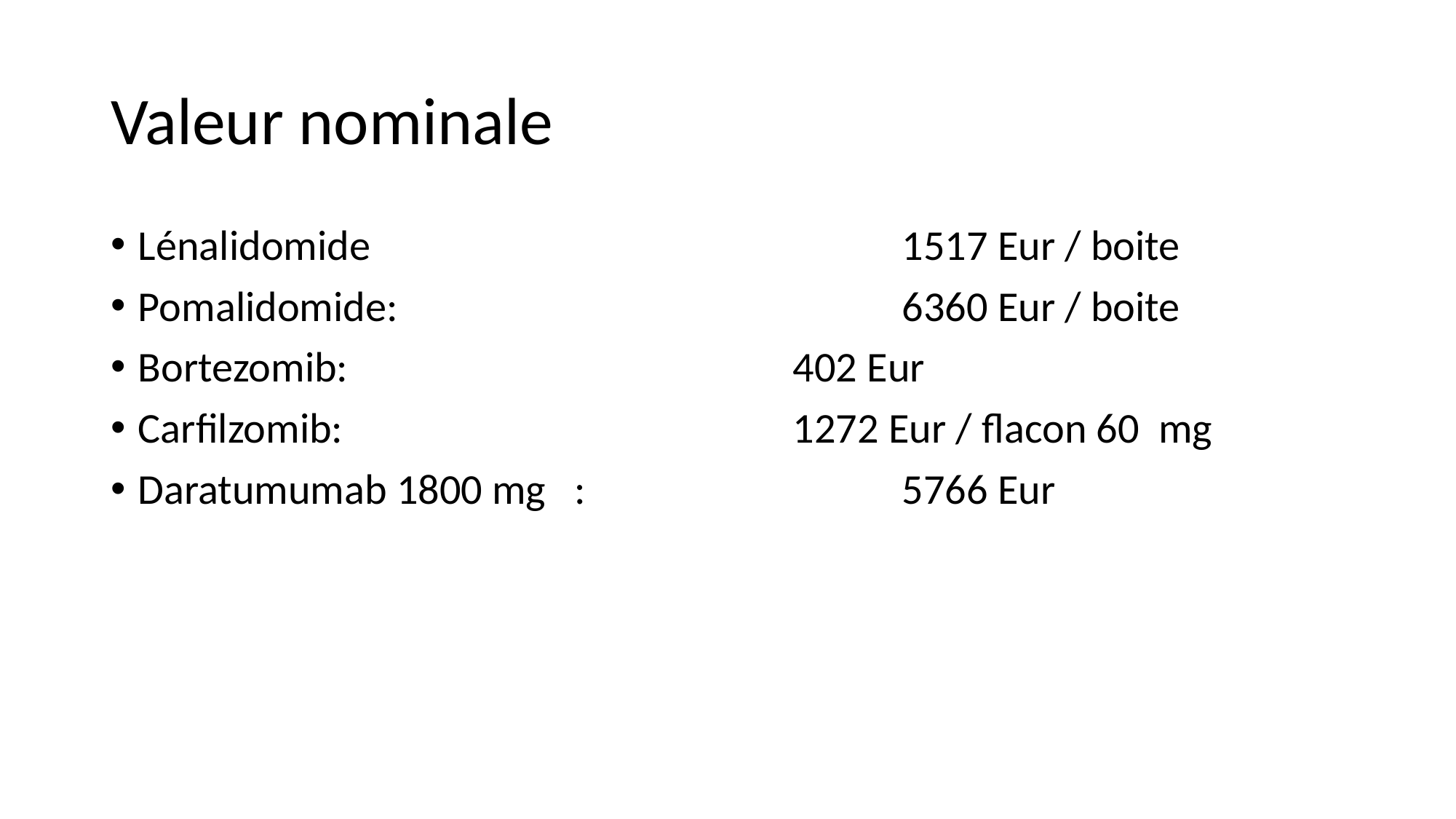

# Valeur nominale
Lénalidomide					1517 Eur / boite
Pomalidomide:					6360 Eur / boite
Bortezomib:					402 Eur
Carfilzomib:					1272 Eur / flacon 60  mg
Daratumumab 1800 mg	:			5766 Eur